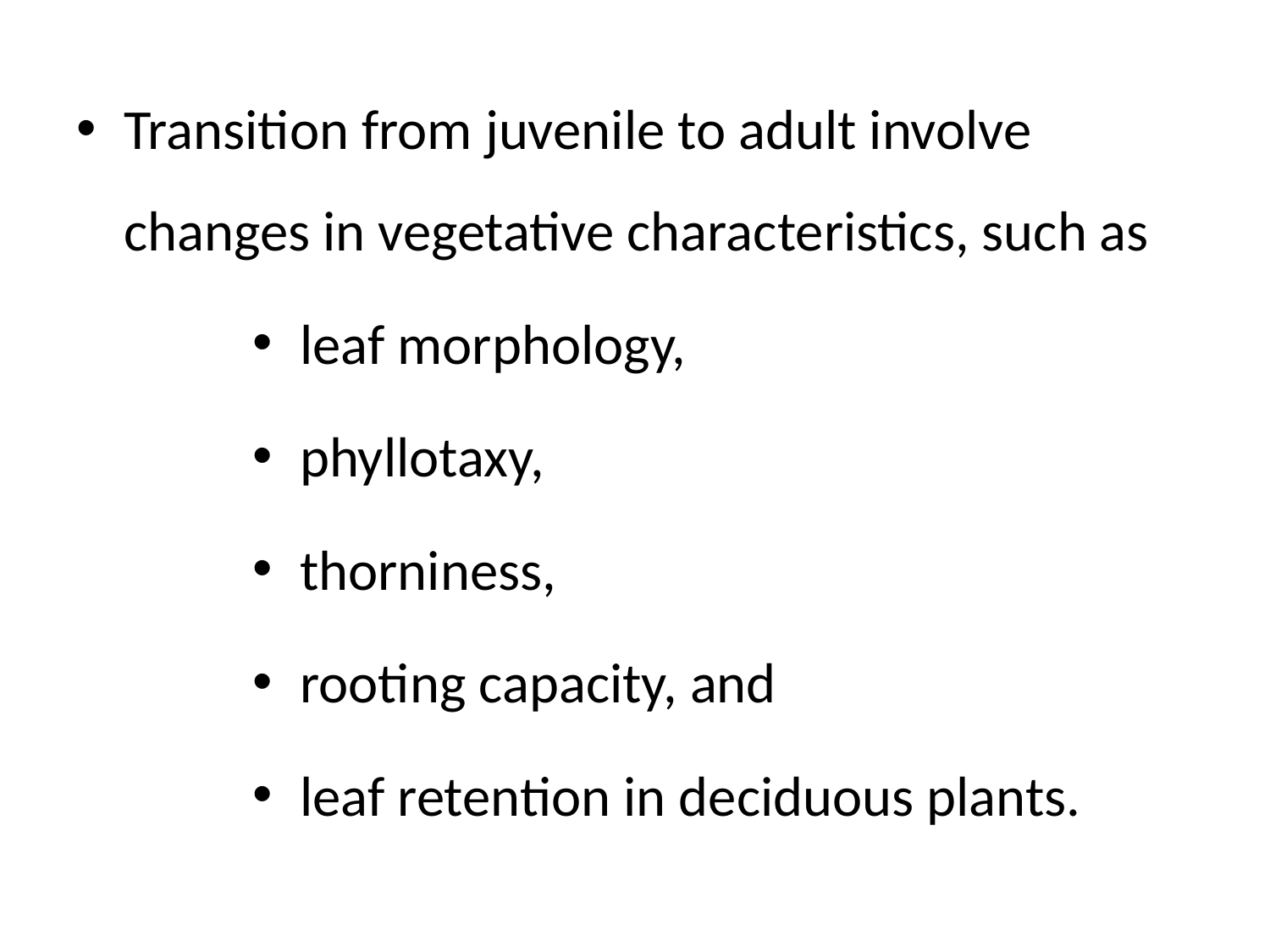

Transition from juvenile to adult involve changes in vegetative characteristics, such as
leaf morphology,
phyllotaxy,
thorniness,
rooting capacity, and
leaf retention in deciduous plants.